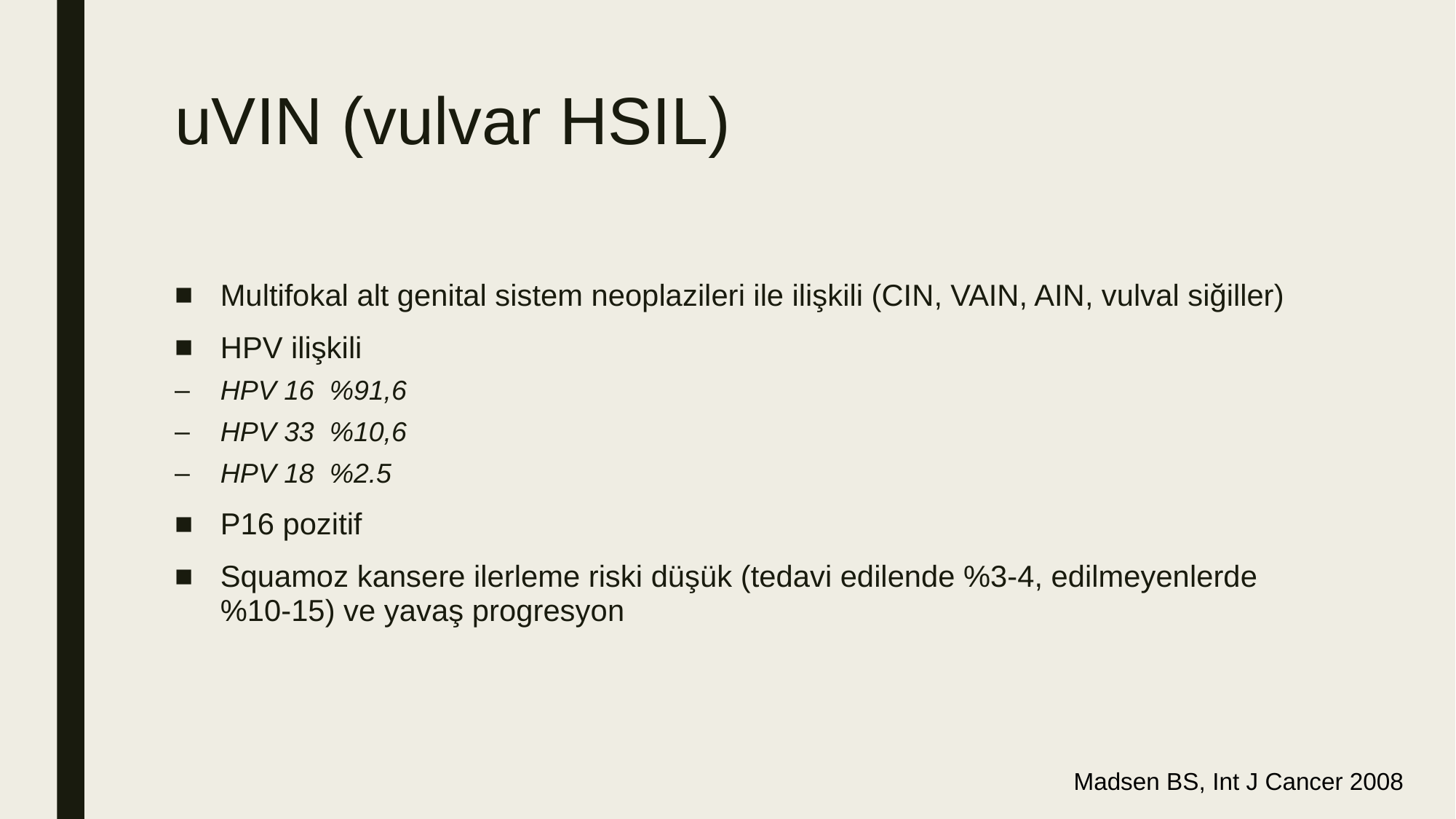

# uVIN (vulvar HSIL)
Multifokal alt genital sistem neoplazileri ile ilişkili (CIN, VAIN, AIN, vulval siğiller)
HPV ilişkili
HPV 16 	%91,6
HPV 33 	%10,6
HPV 18	%2.5
P16 pozitif
Squamoz kansere ilerleme riski düşük (tedavi edilende %3-4, edilmeyenlerde %10-15) ve yavaş progresyon
Madsen BS, Int J Cancer 2008